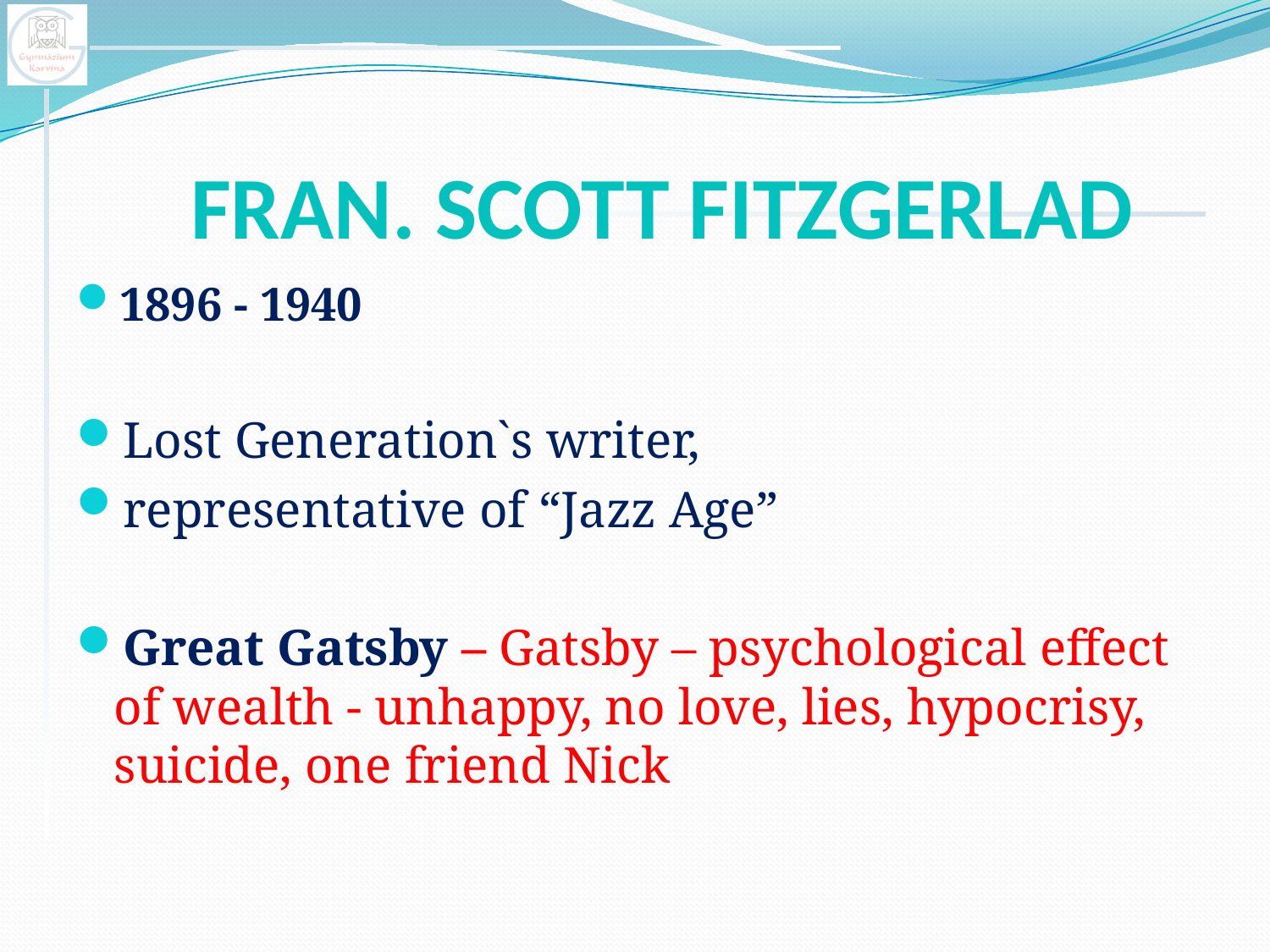

# FRAN. SCOTT FITZGERLAD
1896 - 1940

Lost Generation`s writer,
representative of “Jazz Age”

Great Gatsby – Gatsby – psychological effect of wealth - unhappy, no love, lies, hypocrisy, suicide, one friend Nick